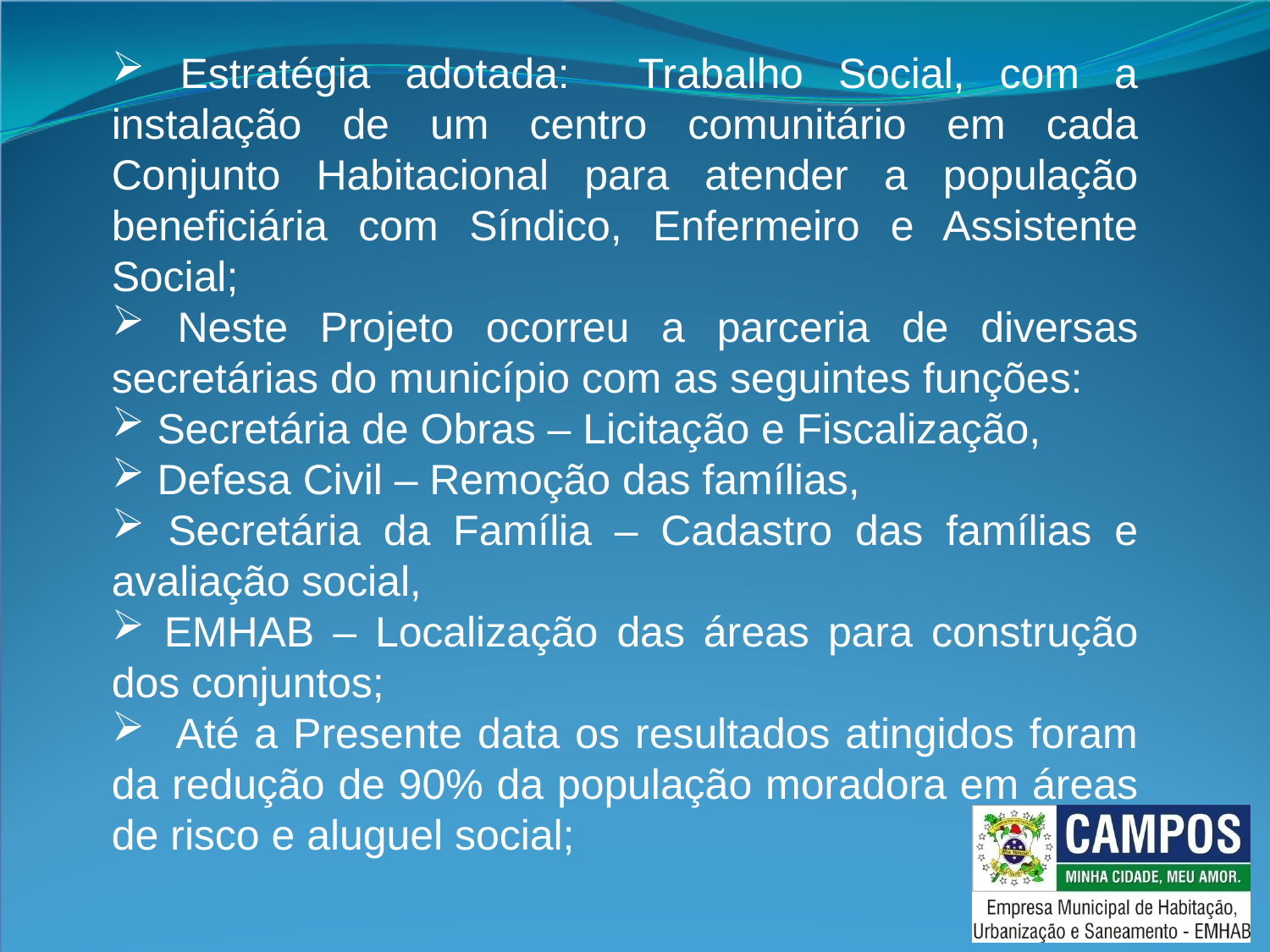

Estratégia adotada:  Trabalho Social, com a instalação de um centro comunitário em cada Conjunto Habitacional para atender a população beneficiária com Síndico, Enfermeiro e Assistente Social;
 Neste Projeto ocorreu a parceria de diversas secretárias do município com as seguintes funções:
 Secretária de Obras – Licitação e Fiscalização,
 Defesa Civil – Remoção das famílias,
 Secretária da Família – Cadastro das famílias e avaliação social,
 EMHAB – Localização das áreas para construção dos conjuntos;
  Até a Presente data os resultados atingidos foram da redução de 90% da população moradora em áreas de risco e aluguel social;